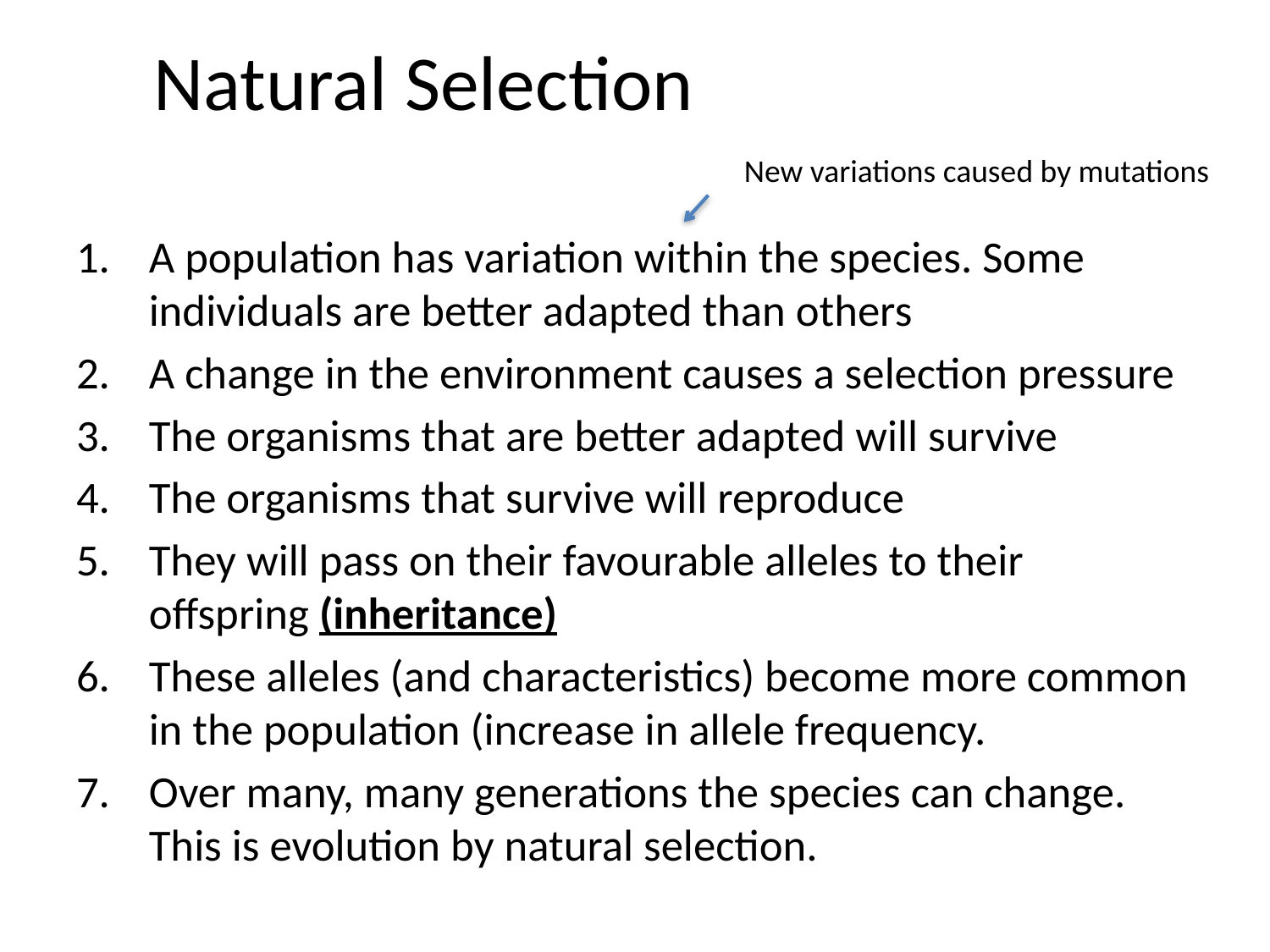

# Natural Selection
New variations caused by mutations
A population has variation within the species. Some individuals are better adapted than others
A change in the environment causes a selection pressure
The organisms that are better adapted will survive
The organisms that survive will reproduce
They will pass on their favourable alleles to their offspring (inheritance)
These alleles (and characteristics) become more common in the population (increase in allele frequency.
Over many, many generations the species can change. This is evolution by natural selection.